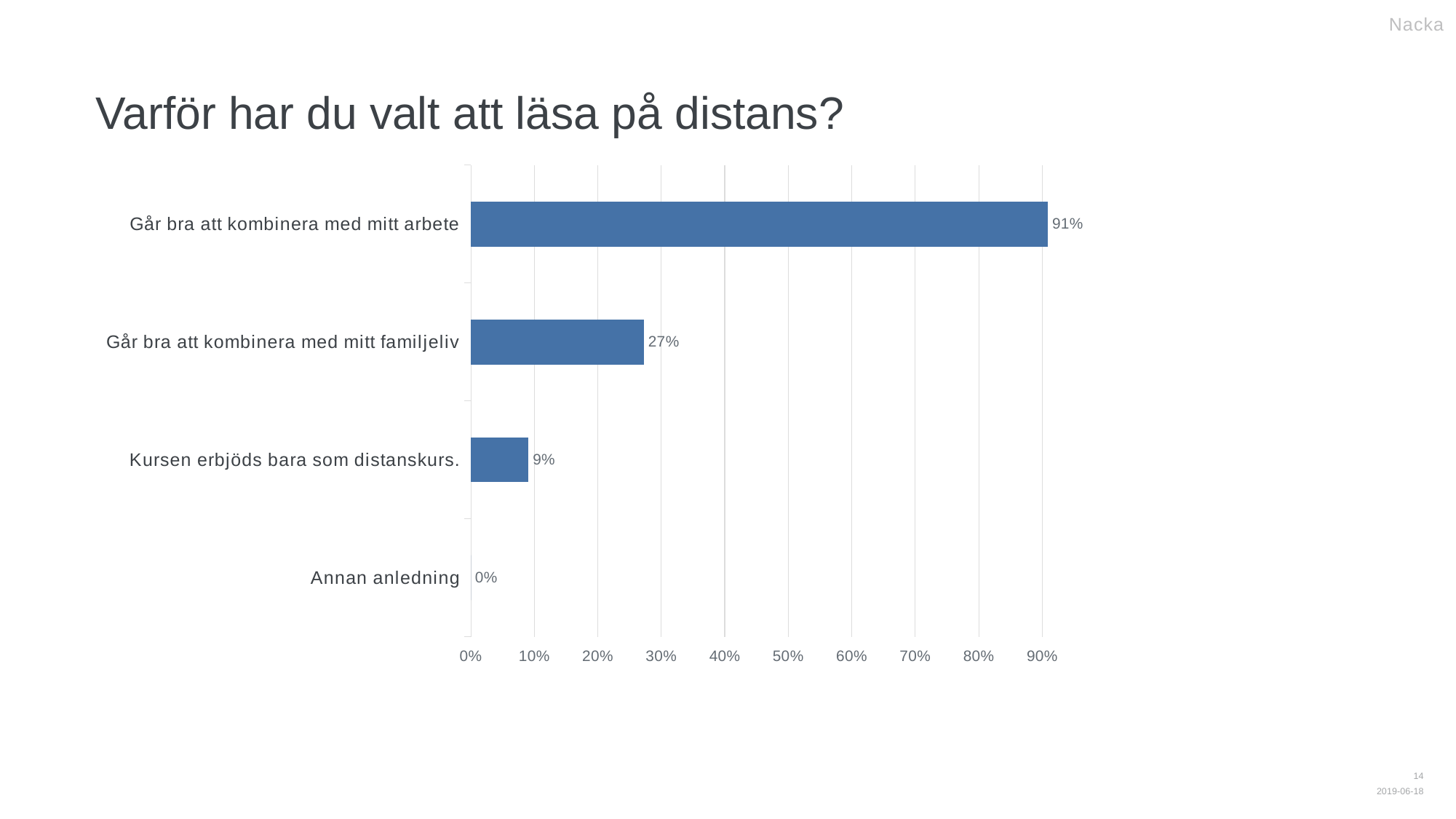

Nacka
Varför har du valt att läsa på distans?

### Chart

| Category |  |
|---|---|
| Går bra att kombinera med mitt arbete | 0.909091 |
| Går bra att kombinera med mitt familjeliv | 0.272727 |
| Kursen erbjöds bara som distanskurs. | 0.090909 |
| Annan anledning | 0.0 |
14
2019-06-18